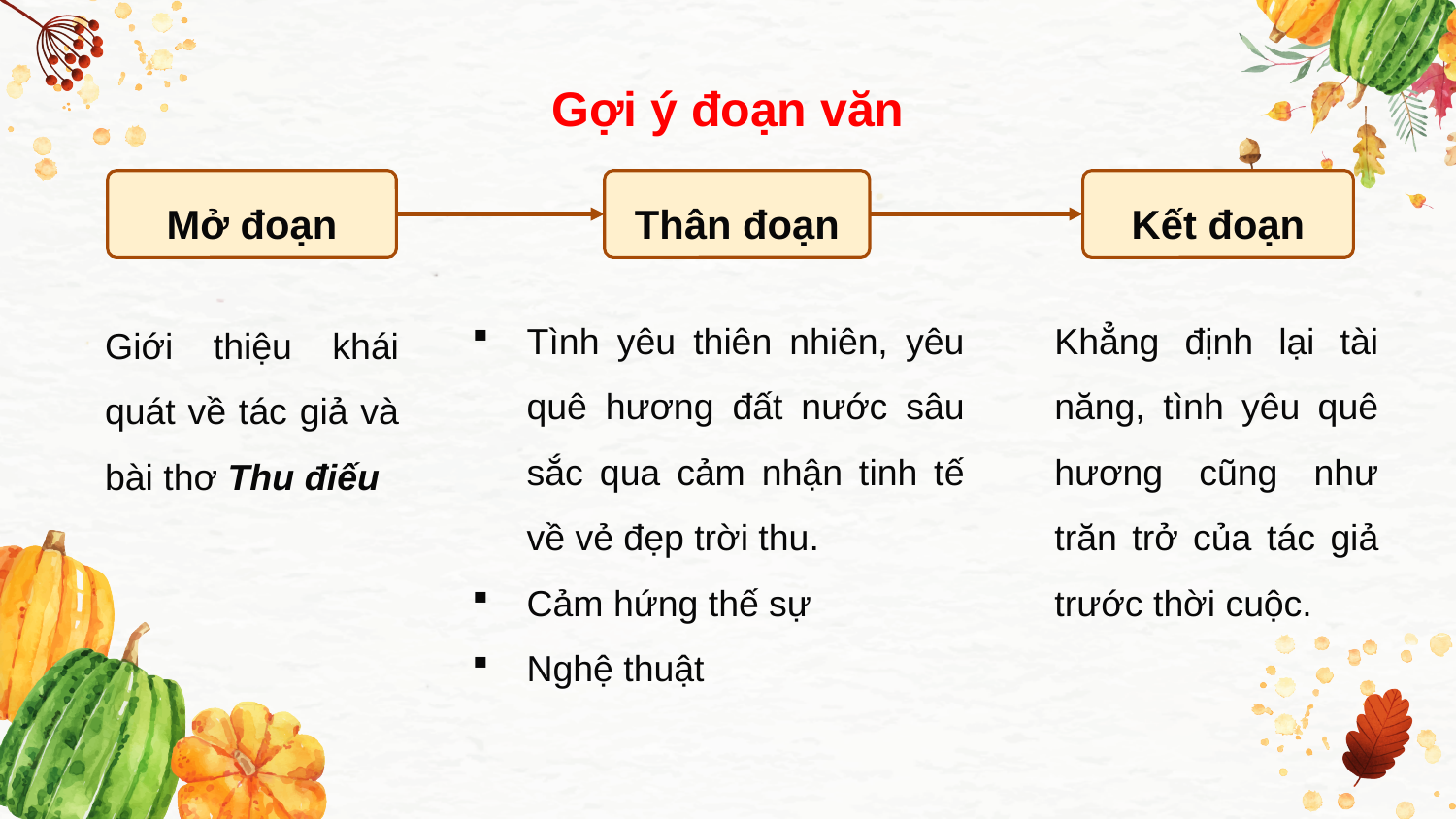

Gợi ý đoạn văn
Mở đoạn
Thân đoạn
Kết đoạn
Khẳng định lại tài năng, tình yêu quê hương cũng như trăn trở của tác giả trước thời cuộc.
Tình yêu thiên nhiên, yêu quê hương đất nước sâu sắc qua cảm nhận tinh tế về vẻ đẹp trời thu.
Cảm hứng thế sự
Nghệ thuật
Giới thiệu khái quát về tác giả và bài thơ Thu điếu